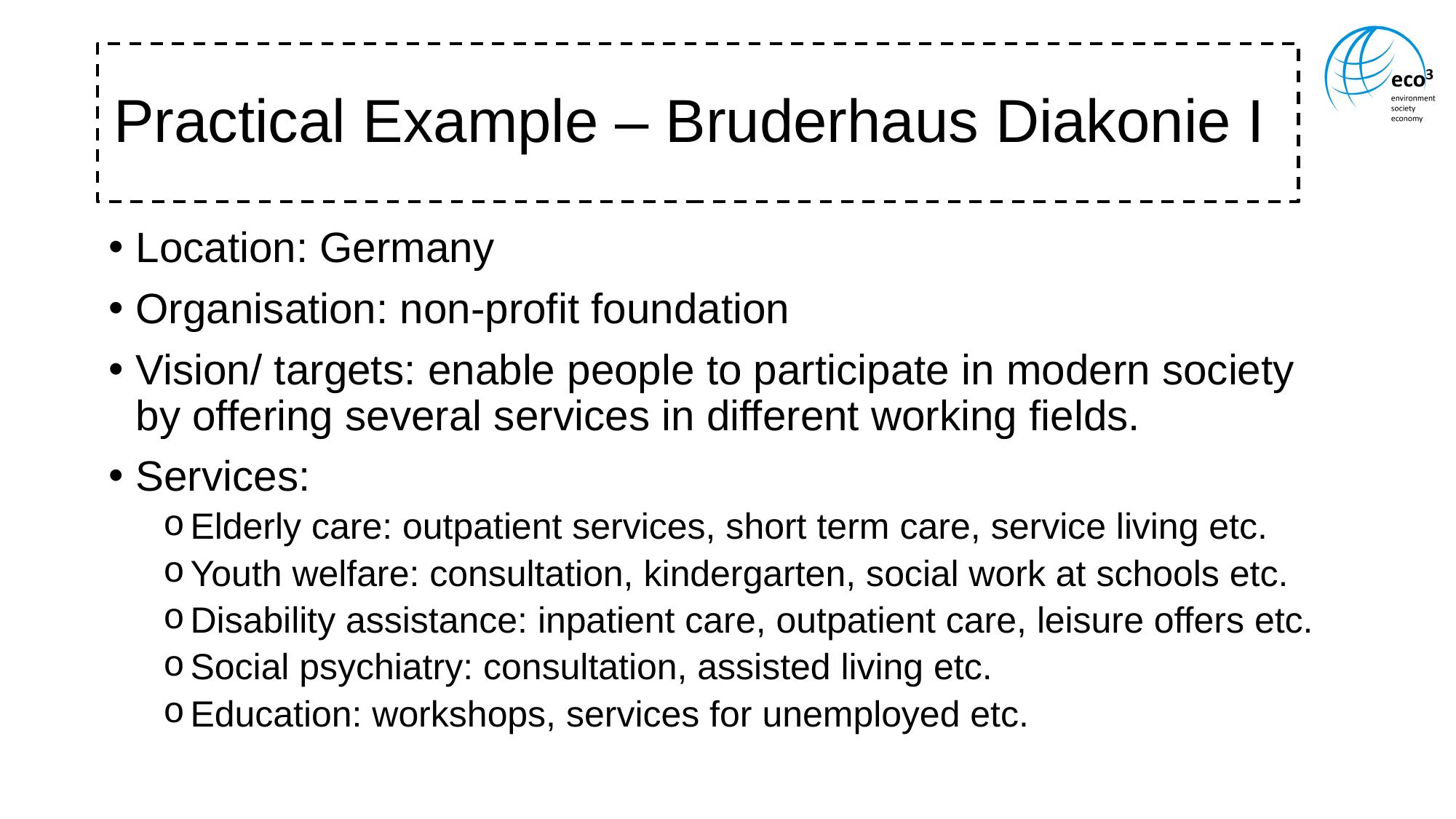

# Practical Example – Bruderhaus Diakonie I
Location: Germany
Organisation: non-profit foundation
Vision/ targets: enable people to participate in modern society by offering several services in different working fields.
Services:
Elderly care: outpatient services, short term care, service living etc.
Youth welfare: consultation, kindergarten, social work at schools etc.
Disability assistance: inpatient care, outpatient care, leisure offers etc.
Social psychiatry: consultation, assisted living etc.
Education: workshops, services for unemployed etc.